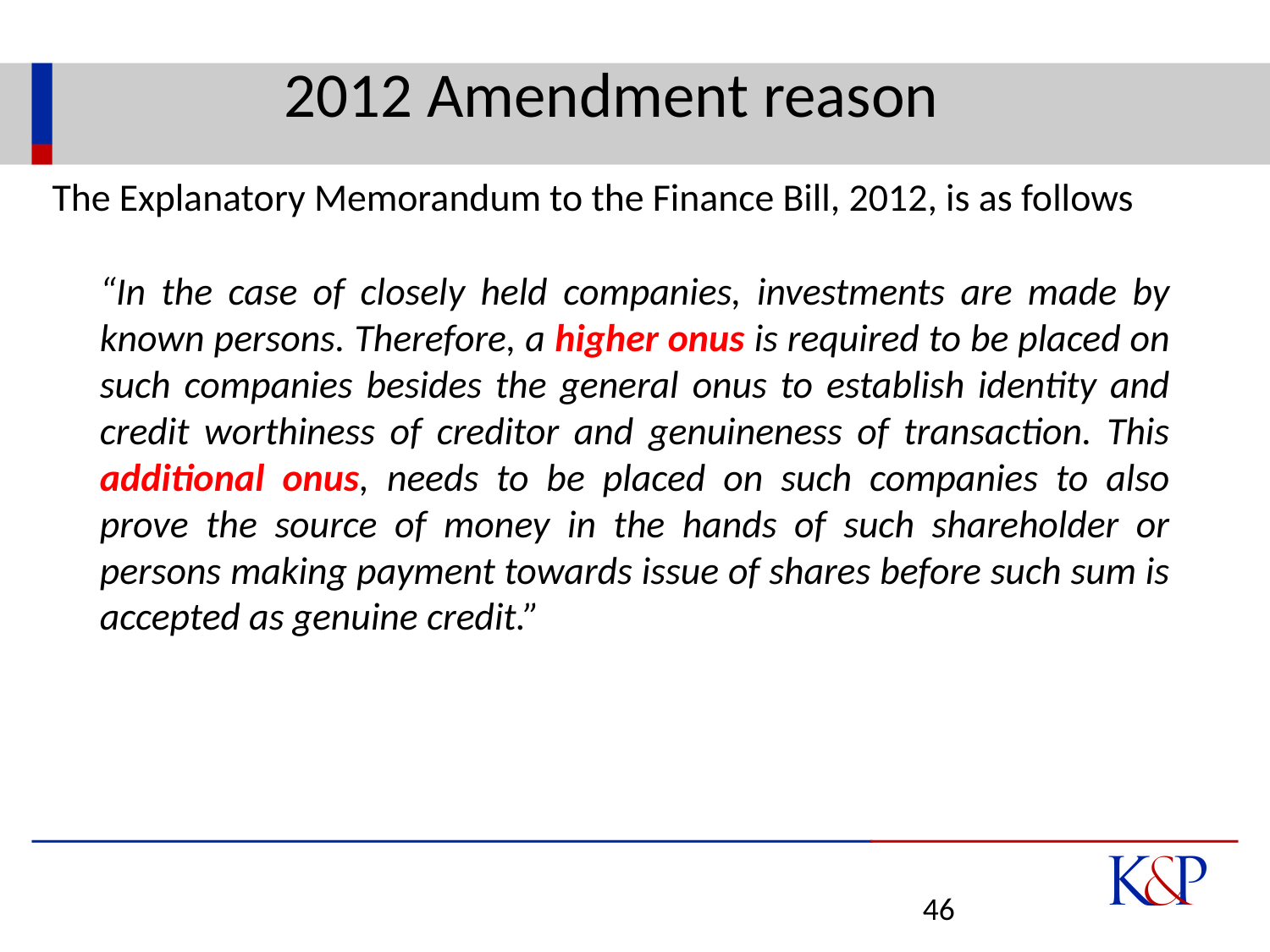

# 2012 Amendment reason
The Explanatory Memorandum to the Finance Bill, 2012, is as follows

	“In the case of closely held companies, investments are made by known persons. Therefore, a higher onus is required to be placed on such companies besides the general onus to establish identity and credit worthiness of creditor and genuineness of transaction. This additional onus, needs to be placed on such companies to also prove the source of money in the hands of such shareholder or persons making payment towards issue of shares before such sum is accepted as genuine credit.”

46